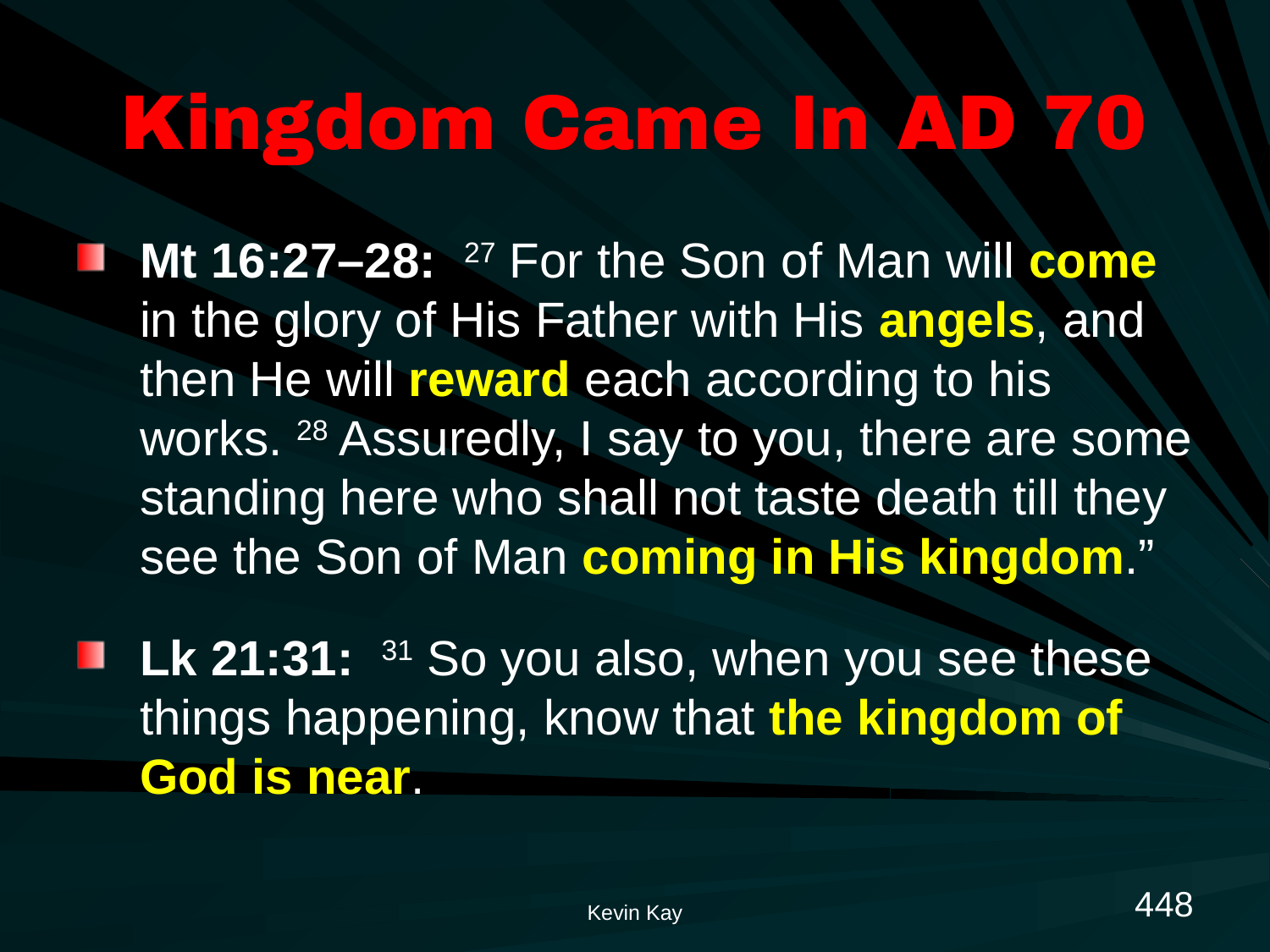

# Kingdom Came In AD 70
Mt 16:27–28:  27 For the Son of Man will come in the glory of His Father with His angels, and then He will reward each according to his works. 28 Assuredly, I say to you, there are some standing here who shall not taste death till they see the Son of Man coming in His kingdom.”
Lk 21:31:  31 So you also, when you see these things happening, know that the kingdom of God is near.

448
Kevin Kay